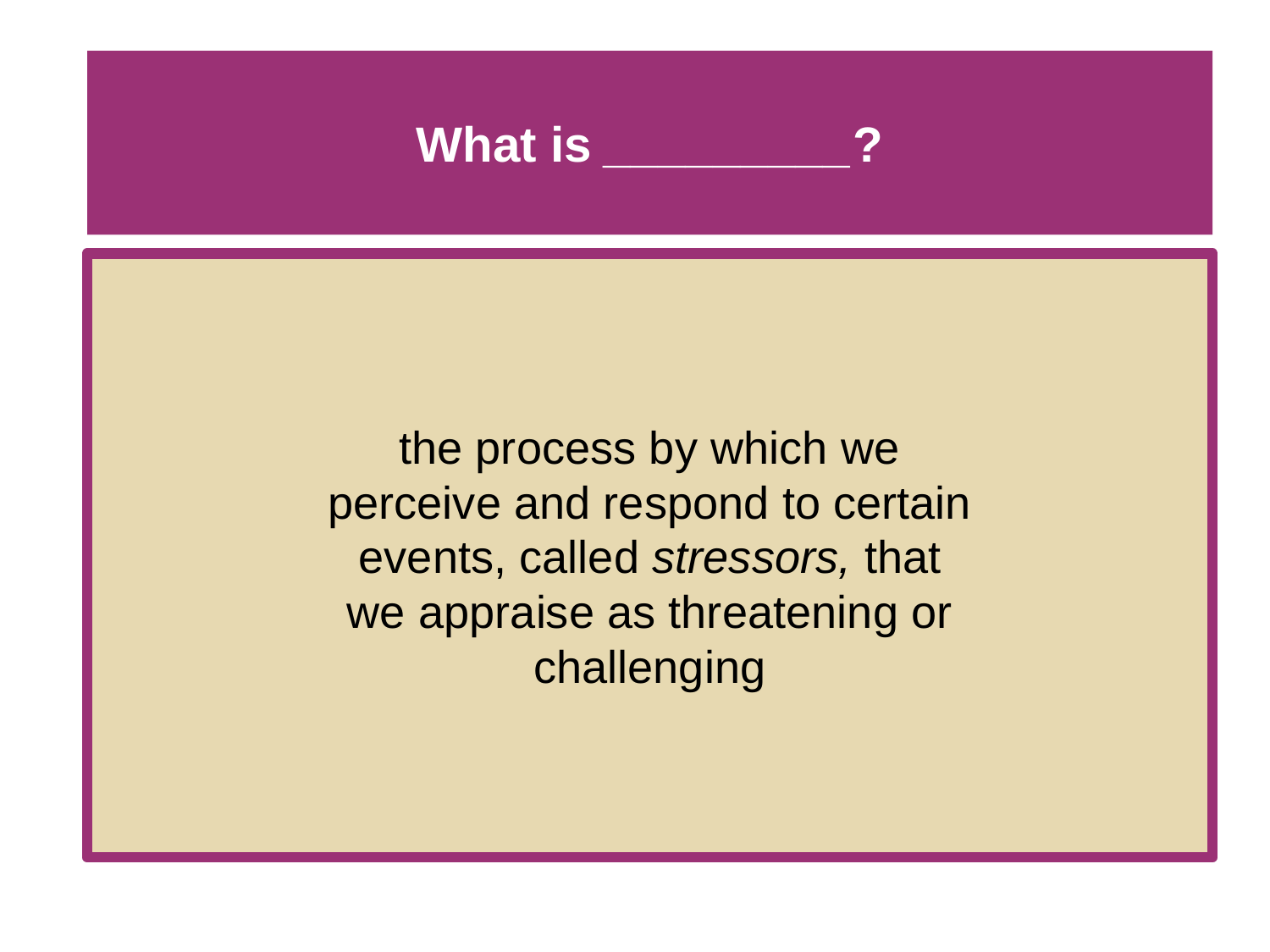

# What is _________?
the process by which we
perceive and respond to certain
events, called stressors, that
we appraise as threatening or
challenging